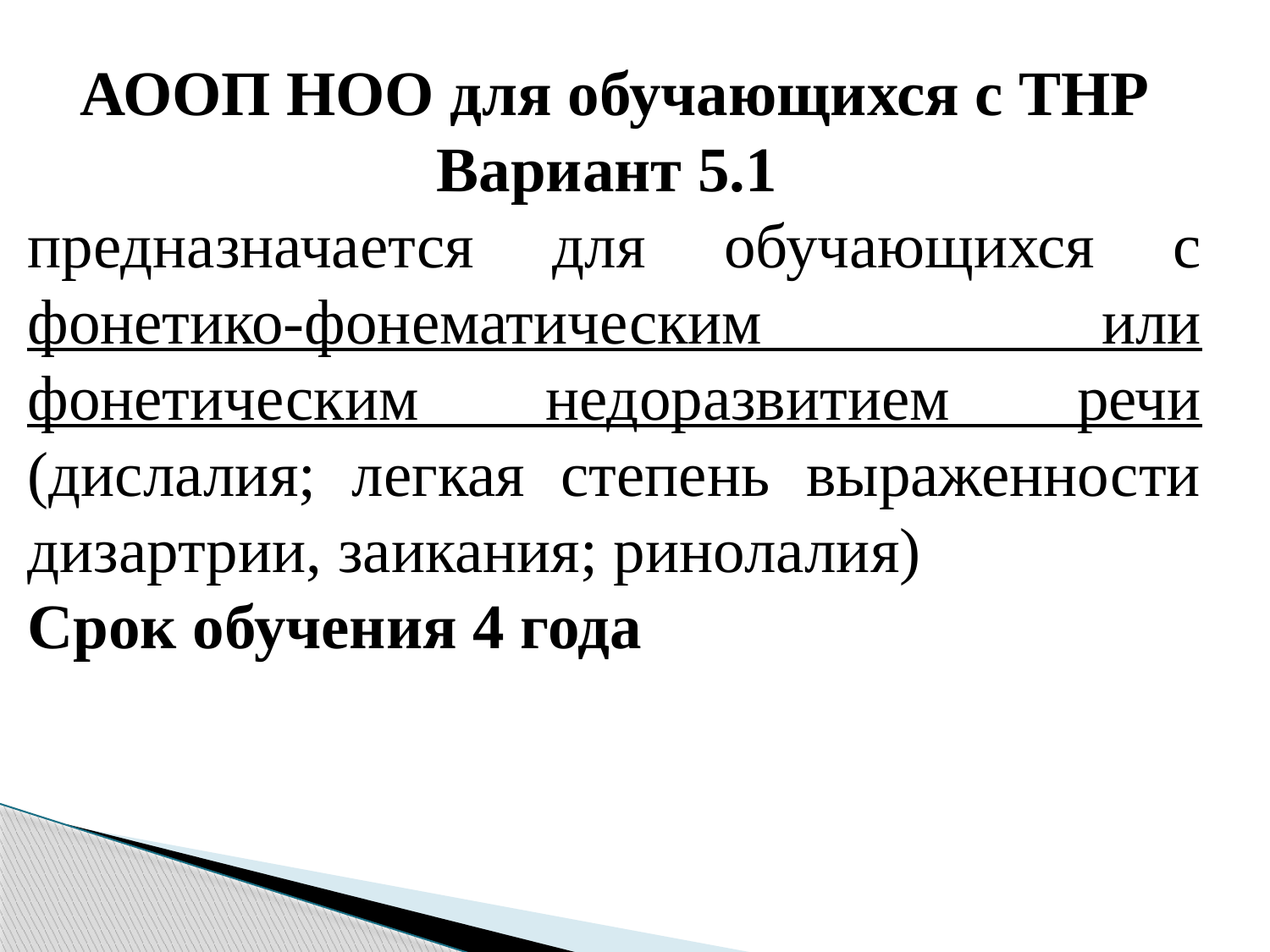

АООП НОО для обучающихся с ТНР Вариант 5.1
предназначается для обучающихся с фонетико-фонематическим или фонетическим недоразвитием речи (дислалия; легкая степень выраженности дизартрии, заикания; ринолалия)
Срок обучения 4 года